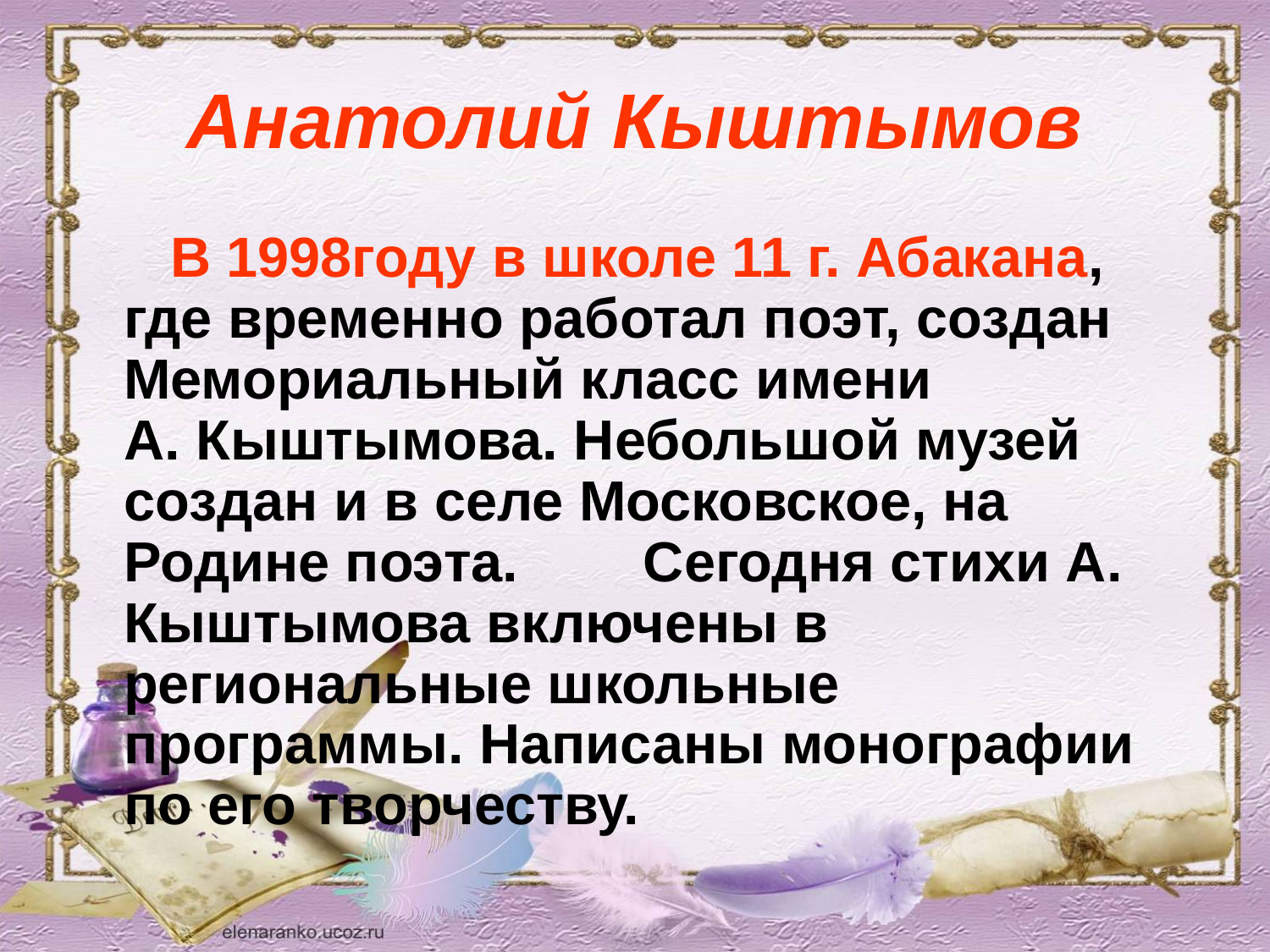

# Анатолий Кыштымов
      В 1998году в школе 11 г. Абакана, где временно работал поэт, создан Мемориальный класс имени                А. Кыштымова. Небольшой музей создан и в селе Московское, на Родине поэта.        Сегодня стихи А. Кыштымова включены в региональные школьные программы. Написаны монографии по его творчеству.